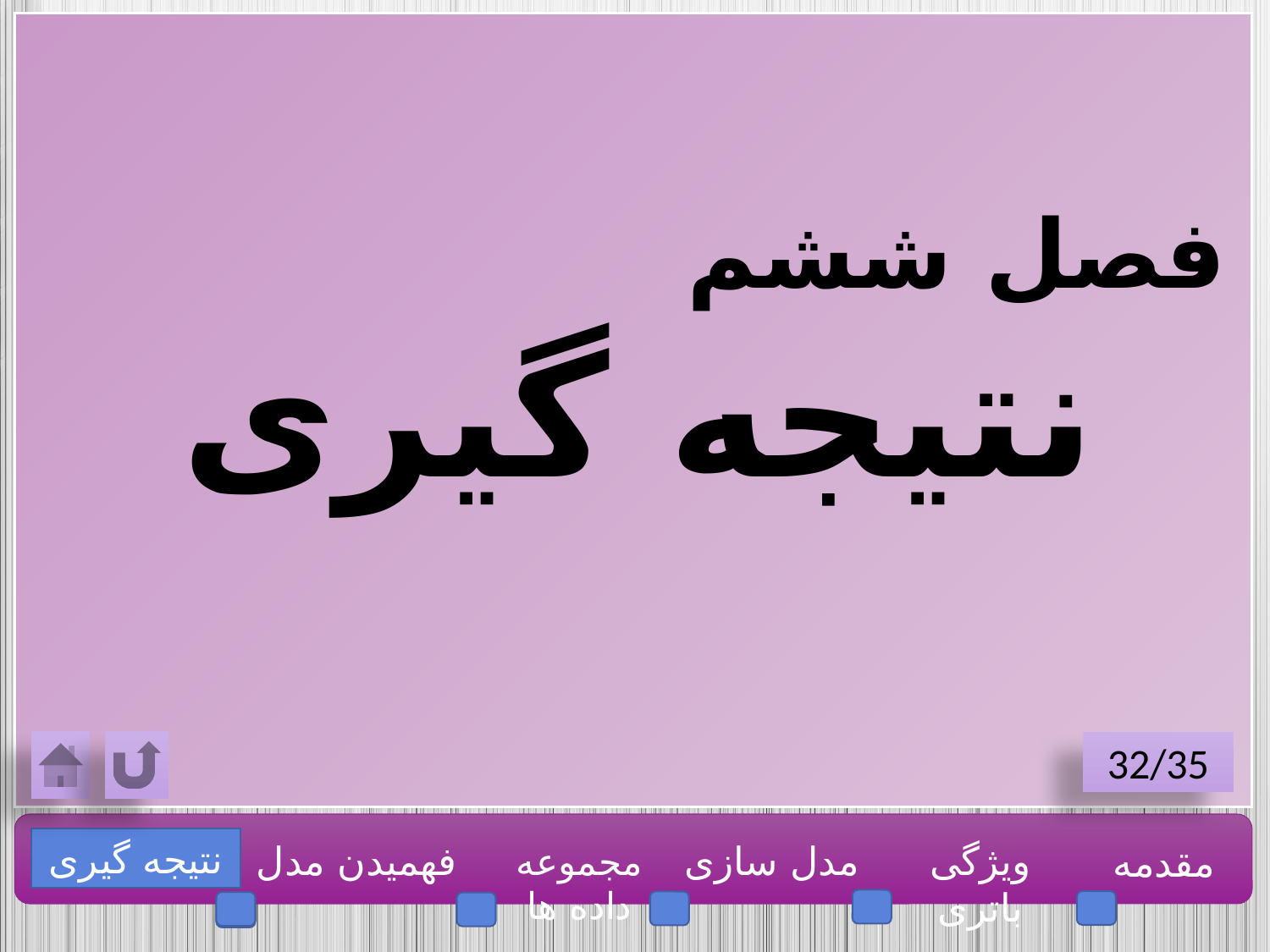

فصل ششم
نتیجه گیری

32/35

نتیجه گیری
فهمیدن مدل
مدل سازی
ویژگی باتری
مقدمه
مجموعه داده ها